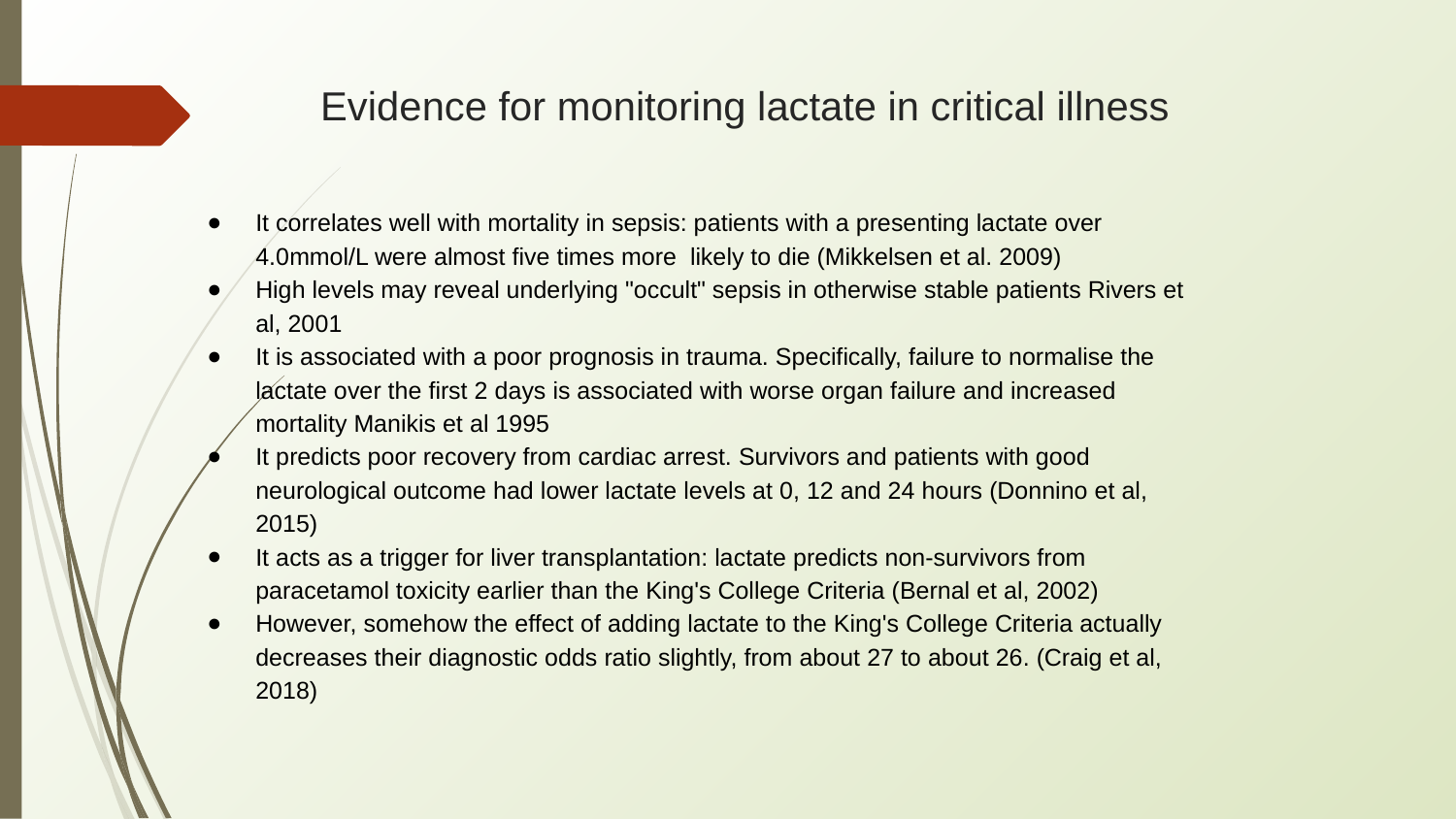

# Evidence for monitoring lactate in critical illness
It correlates well with mortality in sepsis: patients with a presenting lactate over 4.0mmol/L were almost five times more  likely to die (Mikkelsen et al. 2009)
High levels may reveal underlying "occult" sepsis in otherwise stable patients Rivers et al, 2001
It is associated with a poor prognosis in trauma. Specifically, failure to normalise the lactate over the first 2 days is associated with worse organ failure and increased mortality Manikis et al 1995
It predicts poor recovery from cardiac arrest. Survivors and patients with good neurological outcome had lower lactate levels at 0, 12 and 24 hours (Donnino et al, 2015)
It acts as a trigger for liver transplantation: lactate predicts non-survivors from paracetamol toxicity earlier than the King's College Criteria (Bernal et al, 2002)
However, somehow the effect of adding lactate to the King's College Criteria actually decreases their diagnostic odds ratio slightly, from about 27 to about 26. (Craig et al, 2018)